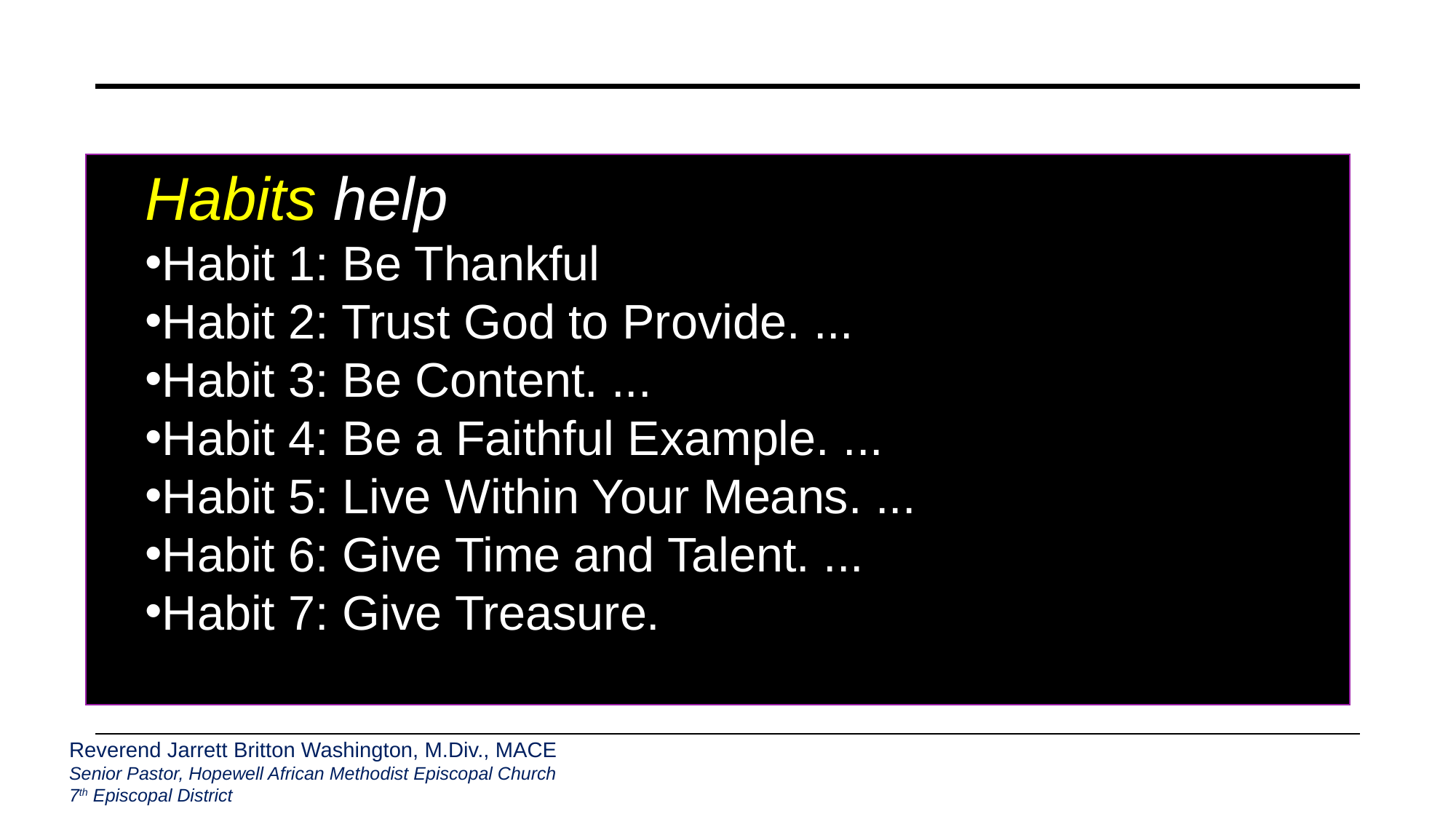

Habits help
Habit 1: Be Thankful
Habit 2: Trust God to Provide. ...
Habit 3: Be Content. ...
Habit 4: Be a Faithful Example. ...
Habit 5: Live Within Your Means. ...
Habit 6: Give Time and Talent. ...
Habit 7: Give Treasure.
Reverend Jarrett Britton Washington, M.Div., MACE
Senior Pastor, Hopewell African Methodist Episcopal Church
7th Episcopal District